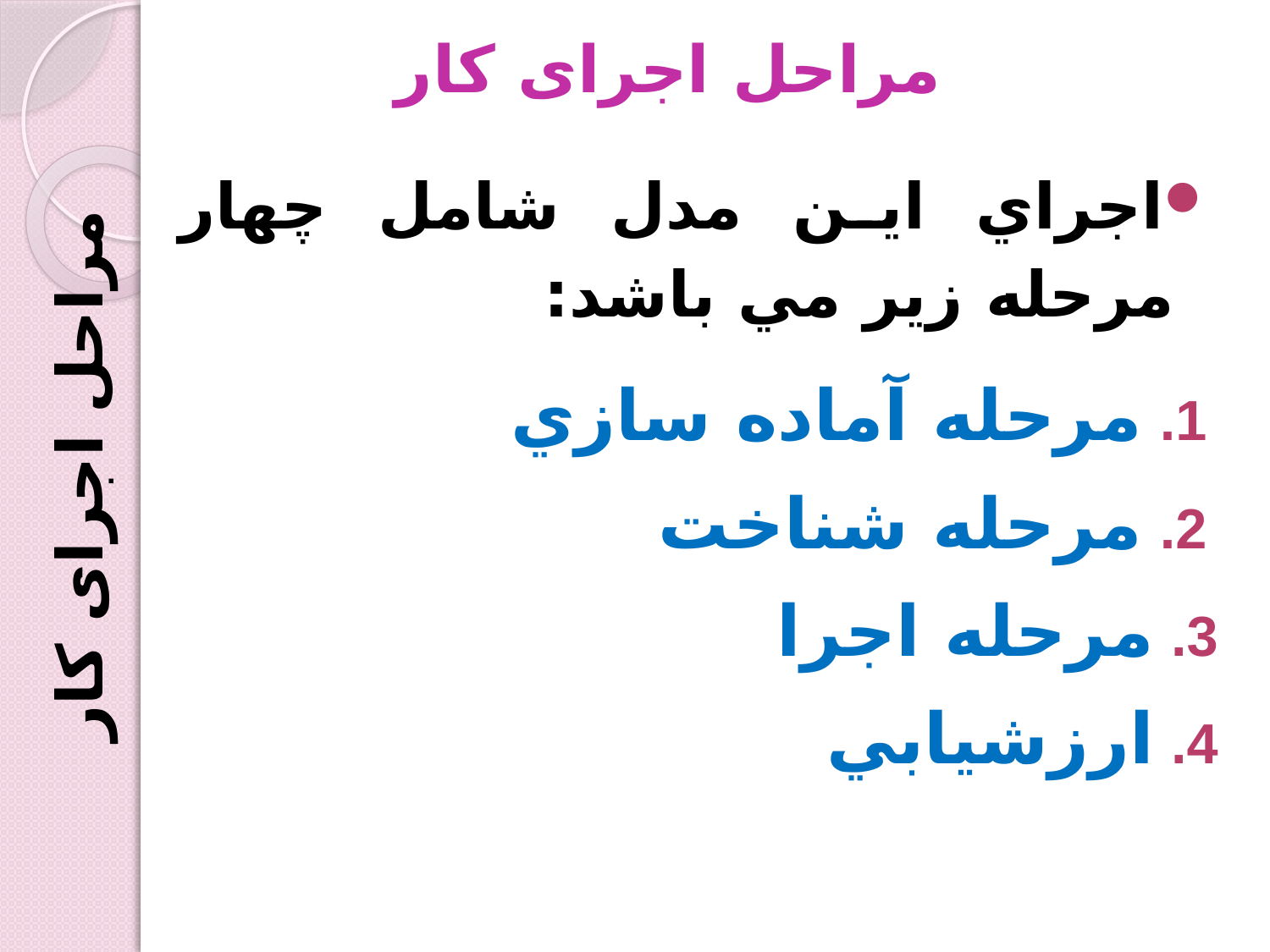

# مراحل اجرای کار
اجراي اين مدل شامل چهار مرحله زير مي باشد:
مرحله آماده سازي
مرحله شناخت
مرحله اجرا
ارزشيابي

مراحل اجرای کار